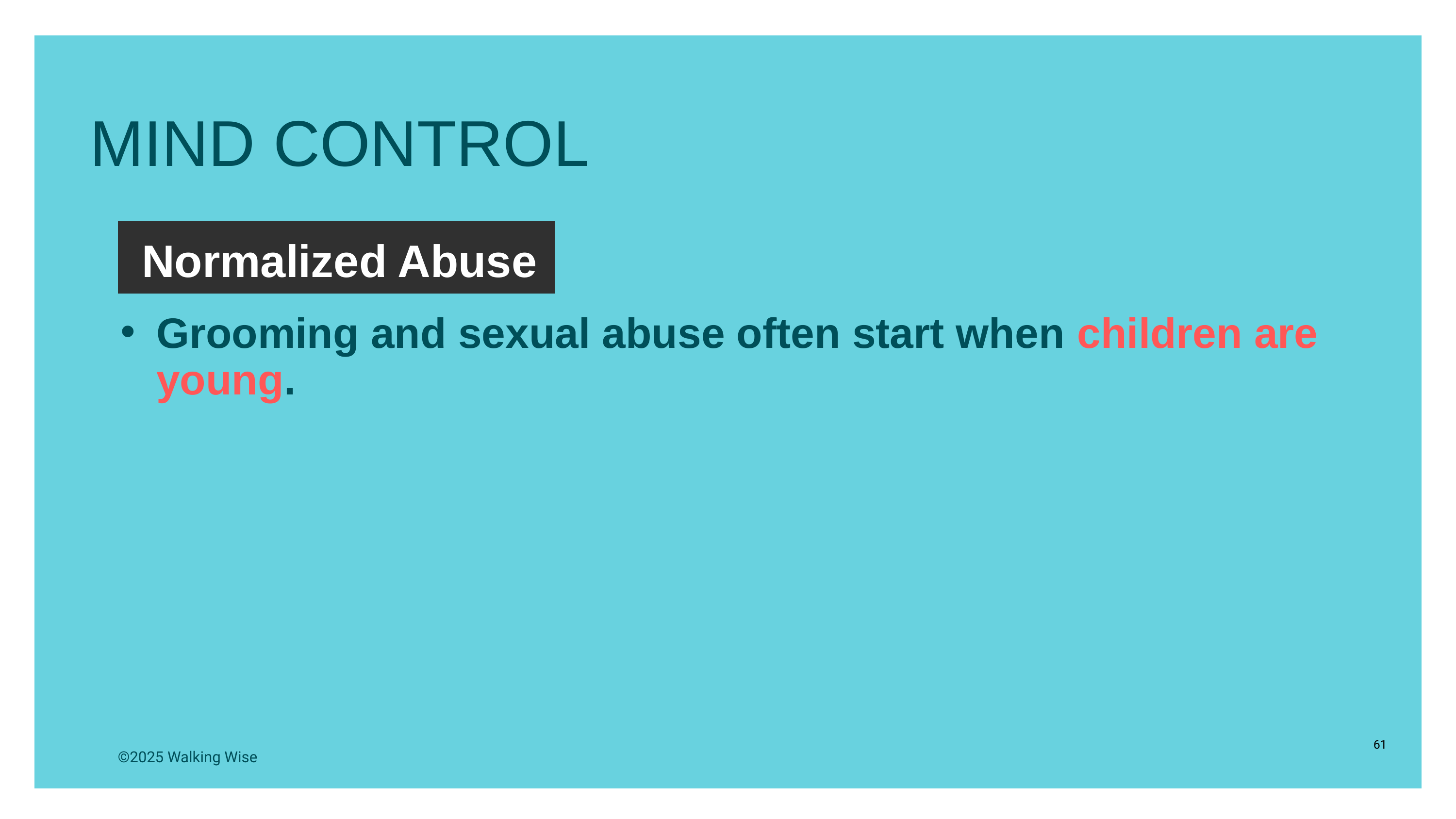

MIND CONTROL

Normalized Abuse
Grooming and sexual abuse often start when children are young.

61
©2025 Walking Wise